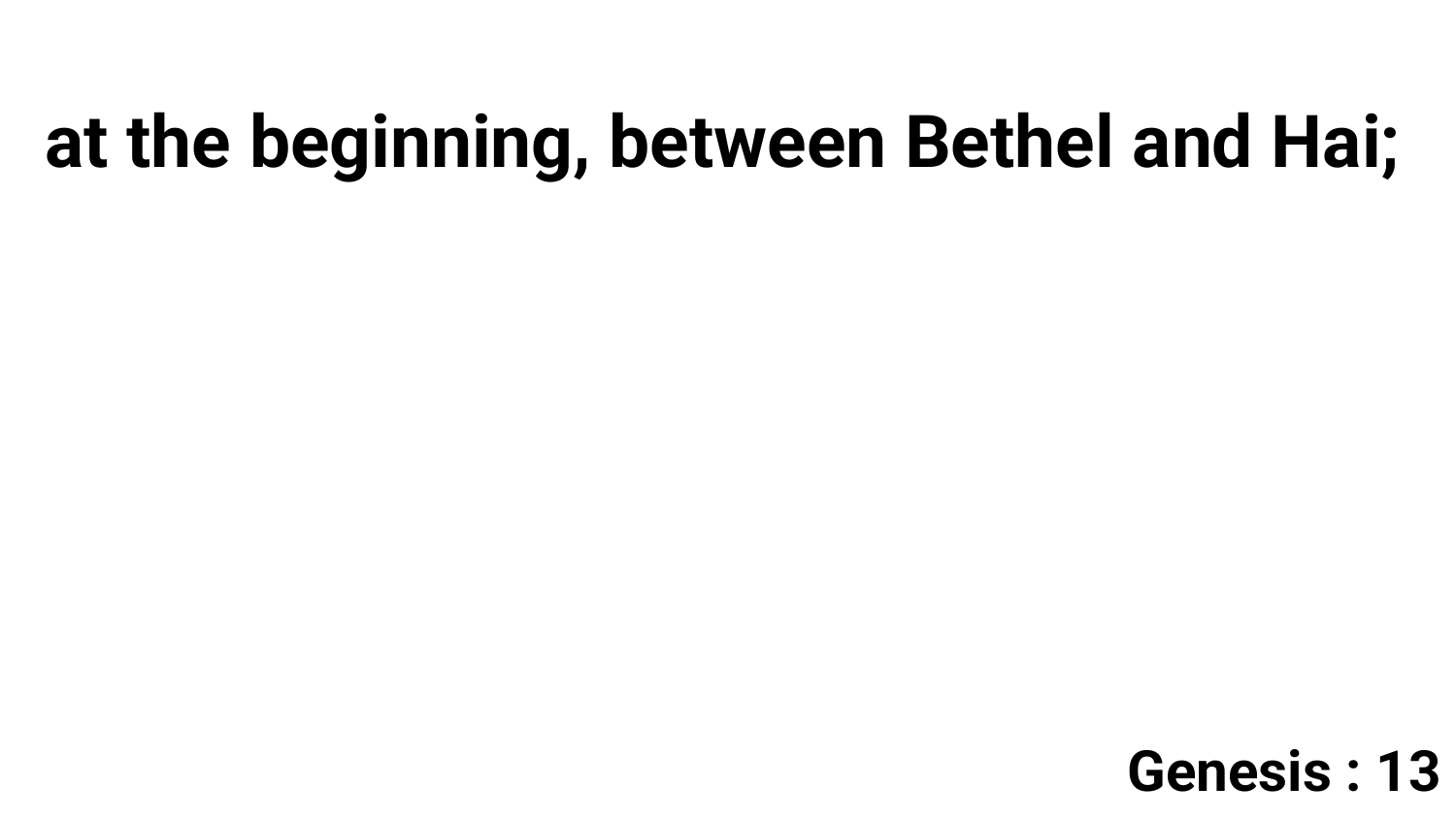

at the beginning, between Bethel and Hai;
Genesis : 13